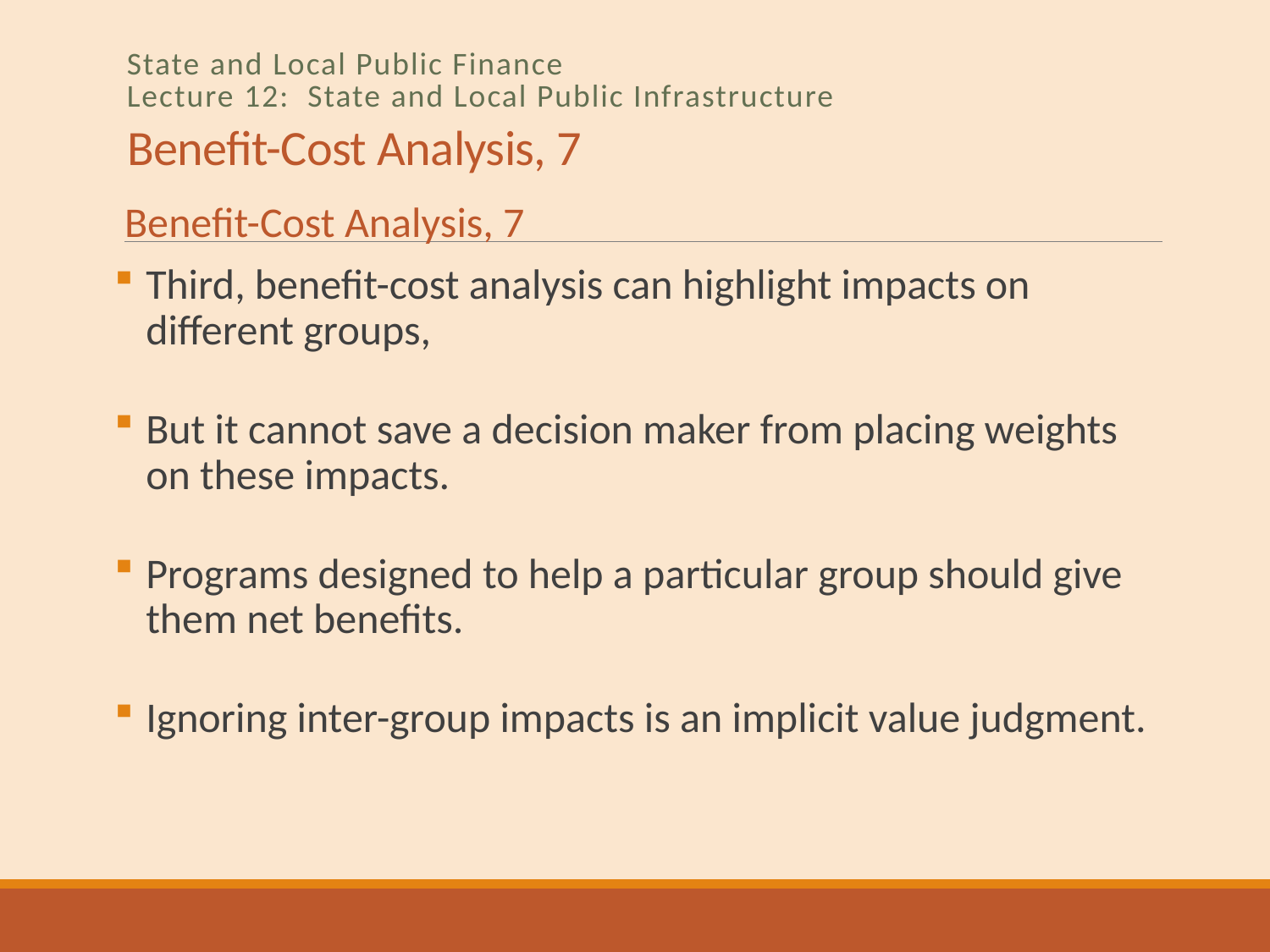

# Benefit-Cost Analysis, 7
State and Local Public Finance
Lecture 12:  State and Local Public Infrastructure
Benefit-Cost Analysis, 7
Third, benefit-cost analysis can highlight impacts on different groups,

But it cannot save a decision maker from placing weights on these impacts.

Programs designed to help a particular group should give them net benefits.

Ignoring inter-group impacts is an implicit value judgment.